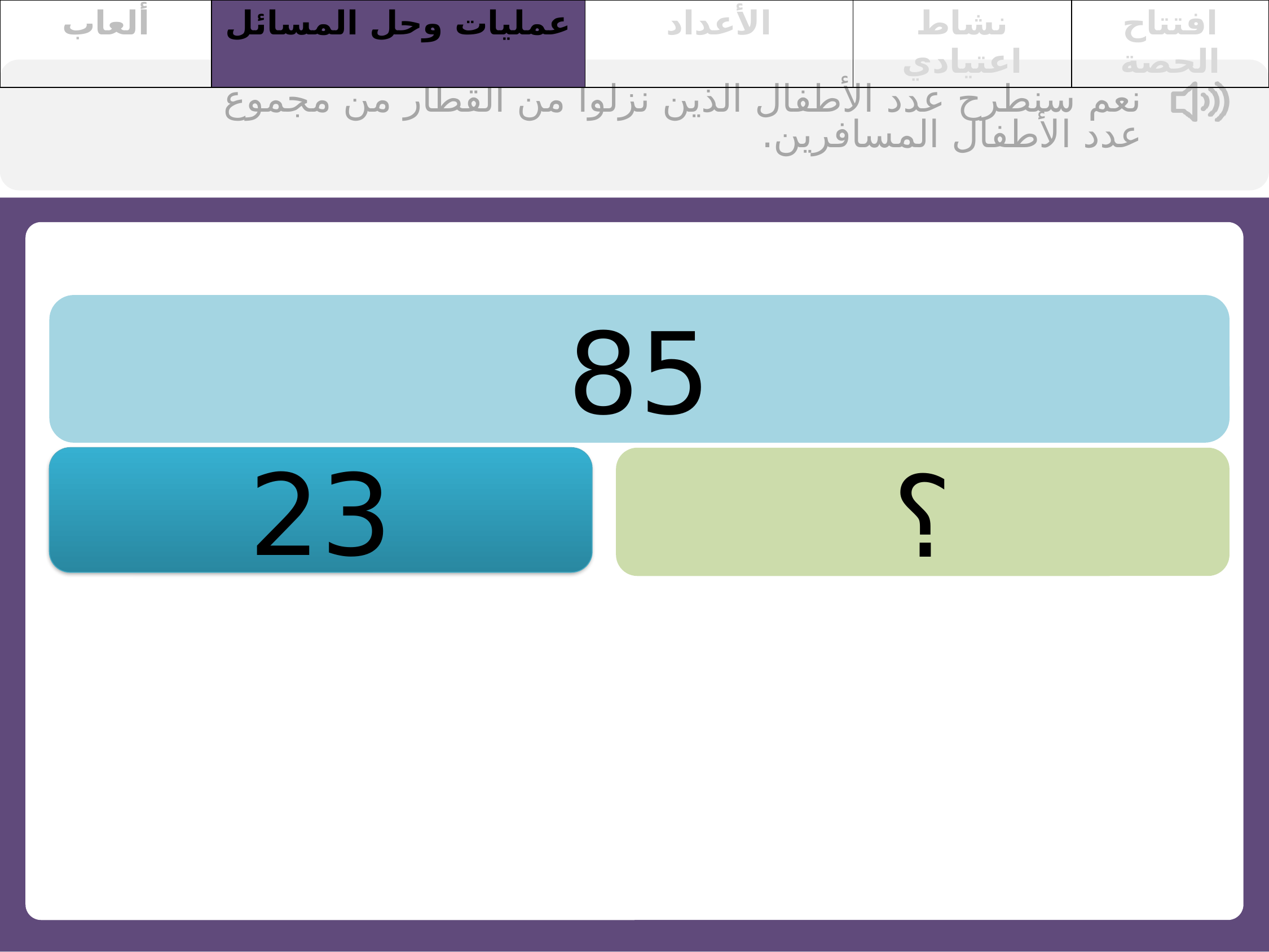

| ألعاب | عمليات وحل المسائل | الأعداد | نشاط اعتيادي | افتتاح الحصة |
| --- | --- | --- | --- | --- |

نعم سنطرح عدد الأطفال الذين نزلوا من القطار من مجموع عدد الأطفال المسافرين.

85
23
؟